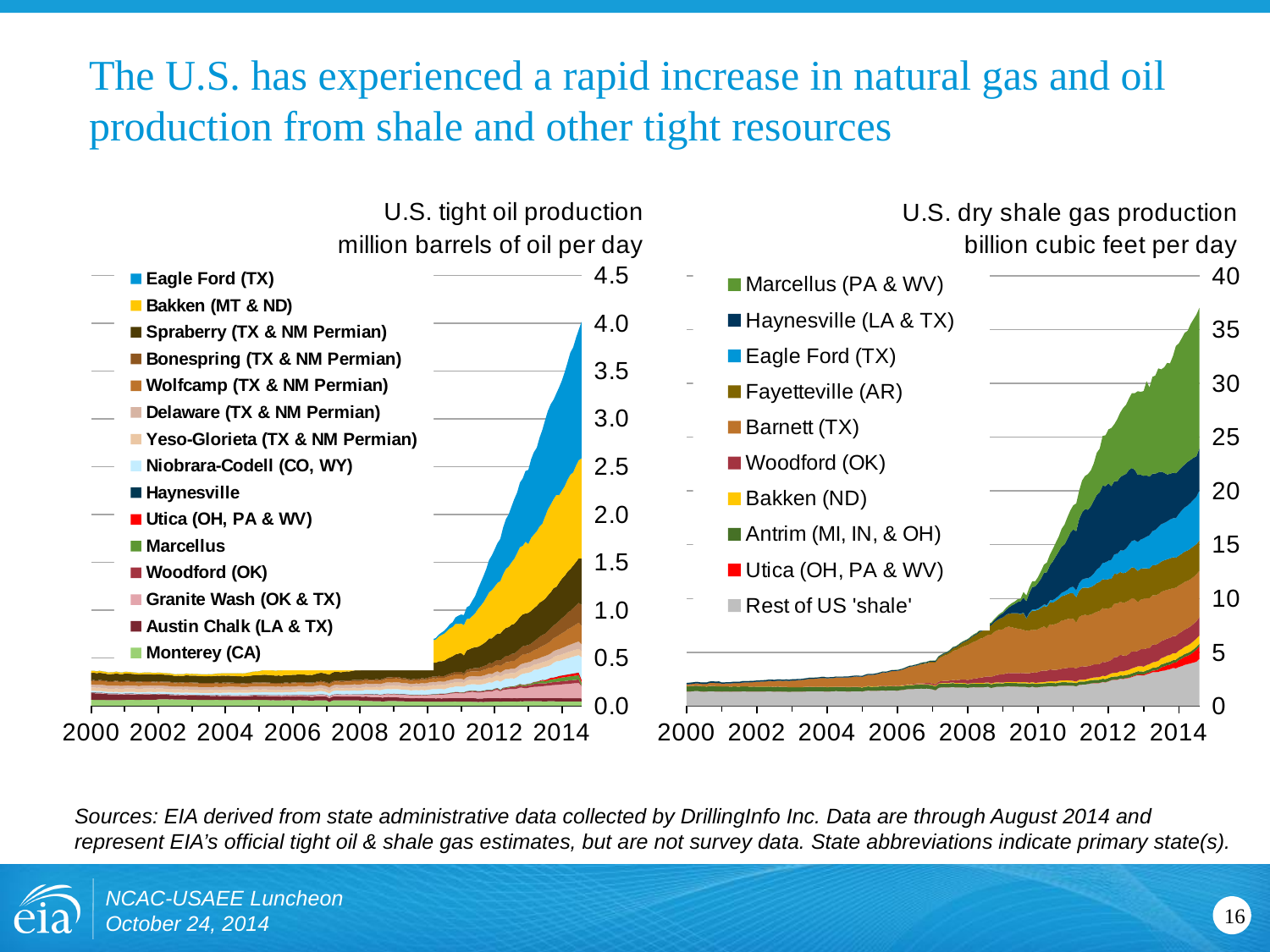

# The U.S. has experienced a rapid increase in natural gas and oil production from shale and other tight resources

### Chart

| Category | Rest of US 'shale' | Utica (OH, PA & WV) | Antrim (MI, IN, & OH) | Bakken (ND) | Woodford (OK) | Barnett (TX) | Fayetteville (AR) | Eagle Ford (TX) | Haynesville (LA & TX) | Marcellus (PA & WV) |
|---|---|---|---|---|---|---|---|---|---|---|
| 36526 | 1.355 | 0.0 | 0.482 | 0.014 | 0.009 | 0.163 | 0.0 | 0.0 | 0.131 | 0.001 |
| 36557 | 1.357 | 0.0 | 0.484 | 0.013 | 0.009 | 0.175 | 0.0 | 0.0 | 0.132 | 0.001 |
| 36586 | 1.378 | 0.0 | 0.491 | 0.013 | 0.009 | 0.188 | 0.0 | 0.0 | 0.132 | 0.001 |
| 36617 | 1.4 | 0.0 | 0.486 | 0.013 | 0.009 | 0.195 | 0.0 | 0.0 | 0.135 | 0.001 |
| 36647 | 1.394 | 0.0 | 0.484 | 0.013 | 0.009 | 0.2 | 0.0 | 0.0 | 0.135 | 0.001 |
| 36678 | 1.361 | 0.0 | 0.482 | 0.013 | 0.008 | 0.215 | 0.0 | 0.0 | 0.127 | 0.001 |
| 36708 | 1.347 | 0.0 | 0.481 | 0.013 | 0.008 | 0.224 | 0.0 | 0.0 | 0.131 | 0.001 |
| 36739 | 1.366 | 0.0 | 0.451 | 0.012 | 0.008 | 0.239 | 0.0 | 0.0 | 0.132 | 0.001 |
| 36770 | 1.384 | 0.0 | 0.488 | 0.013 | 0.009 | 0.269 | 0.0 | 0.0 | 0.131 | 0.001 |
| 36800 | 1.381 | 0.0 | 0.487 | 0.013 | 0.008 | 0.289 | 0.0 | 0.0 | 0.134 | 0.001 |
| 36831 | 1.358 | 0.0 | 0.484 | 0.012 | 0.008 | 0.283 | 0.0 | 0.0 | 0.133 | 0.001 |
| 36861 | 1.352 | 0.0 | 0.484 | 0.012 | 0.008 | 0.303 | 0.0 | 0.0 | 0.142 | 0.001 |
| 36892 | 1.351 | 0.0 | 0.47 | 0.012 | 0.008 | 0.248 | 0.0 | 0.0 | 0.115 | 0.001 |
| 36923 | 1.355 | 0.0 | 0.467 | 0.012 | 0.008 | 0.254 | 0.0 | 0.0 | 0.116 | 0.001 |
| 36951 | 1.368 | 0.0 | 0.464 | 0.012 | 0.008 | 0.254 | 0.0 | 0.0 | 0.117 | 0.001 |
| 36982 | 1.345 | 0.0 | 0.462 | 0.012 | 0.008 | 0.281 | 0.0 | 0.0 | 0.118 | 0.001 |
| 37012 | 1.358 | 0.0 | 0.47 | 0.012 | 0.007 | 0.295 | 0.0 | 0.0 | 0.123 | 0.001 |
| 37043 | 1.358 | 0.0 | 0.465 | 0.012 | 0.005 | 0.304 | 0.0 | 0.0 | 0.121 | 0.001 |
| 37073 | 1.355 | 0.0 | 0.463 | 0.012 | 0.008 | 0.301 | 0.0 | 0.0 | 0.123 | 0.001 |
| 37104 | 1.374 | 0.0 | 0.458 | 0.012 | 0.008 | 0.34 | 0.0 | 0.0 | 0.123 | 0.001 |
| 37135 | 1.372 | 0.0 | 0.456 | 0.012 | 0.009 | 0.354 | 0.0 | 0.0 | 0.117 | 0.001 |
| 37165 | 1.362 | 0.0 | 0.46 | 0.012 | 0.008 | 0.365 | 0.0 | 0.0 | 0.117 | 0.001 |
| 37196 | 1.36 | 0.0 | 0.455 | 0.012 | 0.008 | 0.388 | 0.0 | 0.0 | 0.118 | 0.001 |
| 37226 | 1.358 | 0.0 | 0.448 | 0.012 | 0.008 | 0.413 | 0.0 | 0.0 | 0.115 | 0.0 |
| 37257 | 1.367 | 0.0 | 0.45 | 0.012 | 0.009 | 0.427 | 0.0 | 0.0 | 0.114 | 0.0 |
| 37288 | 1.364 | 0.0 | 0.446 | 0.011 | 0.008 | 0.445 | 0.0 | 0.0 | 0.118 | 0.0 |
| 37316 | 1.367 | 0.0 | 0.443 | 0.011 | 0.008 | 0.463 | 0.0 | 0.0 | 0.116 | 0.0 |
| 37347 | 1.369 | 0.0 | 0.441 | 0.012 | 0.007 | 0.47 | 0.0 | 0.0 | 0.118 | 0.0 |
| 37377 | 1.386 | 0.0 | 0.439 | 0.012 | 0.008 | 0.501 | 0.0 | 0.0 | 0.12 | 0.0 |
| 37408 | 1.371 | 0.0 | 0.432 | 0.012 | 0.008 | 0.513 | 0.0 | 0.0 | 0.122 | 0.0 |
| 37438 | 1.342 | 0.0 | 0.44 | 0.012 | 0.008 | 0.523 | 0.0 | 0.0 | 0.123 | 0.0 |
| 37469 | 1.366 | 0.0 | 0.442 | 0.012 | 0.009 | 0.533 | 0.0 | 0.0 | 0.117 | 0.0 |
| 37500 | 1.362 | 0.0 | 0.435 | 0.011 | 0.009 | 0.54 | 0.0 | 0.001 | 0.118 | 0.0 |
| 37530 | 1.342 | 0.0 | 0.422 | 0.012 | 0.008 | 0.565 | 0.0 | 0.0 | 0.1 | 0.001 |
| 37561 | 1.341 | 0.0 | 0.435 | 0.012 | 0.008 | 0.572 | 0.0 | 0.0 | 0.115 | 0.001 |
| 37591 | 1.317 | 0.0 | 0.428 | 0.012 | 0.008 | 0.58 | 0.0 | 0.0 | 0.114 | 0.001 |
| 37622 | 1.339 | 0.0 | 0.418 | 0.013 | 0.008 | 0.604 | 0.0 | 0.0 | 0.109 | 0.001 |
| 37653 | 1.343 | 0.0 | 0.403 | 0.013 | 0.008 | 0.618 | 0.0 | 0.0 | 0.111 | 0.001 |
| 37681 | 1.344 | 0.0 | 0.402 | 0.012 | 0.009 | 0.644 | 0.0 | 0.0 | 0.109 | 0.001 |
| 37712 | 1.34 | 0.0 | 0.408 | 0.013 | 0.009 | 0.652 | 0.0 | 0.0 | 0.104 | 0.001 |
| 37742 | 1.361 | 0.0 | 0.403 | 0.012 | 0.009 | 0.67 | 0.0 | 0.0 | 0.103 | 0.001 |
| 37773 | 1.373 | 0.0 | 0.405 | 0.013 | 0.009 | 0.697 | 0.0 | 0.0 | 0.1 | 0.001 |
| 37803 | 1.371 | 0.0 | 0.416 | 0.014 | 0.011 | 0.729 | 0.0 | 0.0 | 0.098 | 0.001 |
| 37834 | 1.371 | 0.0 | 0.408 | 0.013 | 0.009 | 0.736 | 0.0 | 0.0 | 0.094 | 0.001 |
| 37865 | 1.381 | 0.0 | 0.385 | 0.014 | 0.009 | 0.766 | 0.0 | 0.0 | 0.097 | 0.001 |
| 37895 | 1.373 | 0.0 | 0.4 | 0.014 | 0.009 | 0.782 | 0.0 | 0.0 | 0.094 | 0.001 |
| 37926 | 1.382 | 0.0 | 0.408 | 0.015 | 0.01 | 0.802 | 0.0 | 0.0 | 0.093 | 0.001 |
| 37956 | 1.369 | 0.0 | 0.41 | 0.015 | 0.009 | 0.815 | 0.0 | 0.0 | 0.093 | 0.001 |
| 37987 | 1.359 | 0.0 | 0.397 | 0.016 | 0.01 | 0.798 | 0.0 | 0.0 | 0.089 | 0.001 |
| 38018 | 1.369 | 0.0 | 0.4 | 0.015 | 0.01 | 0.808 | 0.0 | 0.0 | 0.088 | 0.001 |
| 38047 | 1.377 | 0.0 | 0.396 | 0.016 | 0.011 | 0.807 | 0.0 | 0.0 | 0.087 | 0.001 |
| 38078 | 1.394 | 0.0 | 0.397 | 0.017 | 0.013 | 0.84 | 0.0 | 0.0 | 0.087 | 0.001 |
| 38108 | 1.381 | 0.0 | 0.394 | 0.017 | 0.013 | 0.846 | 0.0 | 0.0 | 0.088 | 0.001 |
| 38139 | 1.383 | 0.0 | 0.391 | 0.017 | 0.015 | 0.847 | 0.0 | 0.0 | 0.085 | 0.001 |
| 38169 | 1.379 | 0.0 | 0.394 | 0.017 | 0.016 | 0.855 | 0.0 | 0.0 | 0.091 | 0.001 |
| 38200 | 1.354 | 0.0 | 0.396 | 0.016 | 0.018 | 0.873 | 0.0 | 0.0 | 0.091 | 0.001 |
| 38231 | 1.368 | 0.0 | 0.394 | 0.018 | 0.017 | 0.896 | 0.0 | 0.0 | 0.095 | 0.001 |
| 38261 | 1.382 | 0.0 | 0.393 | 0.018 | 0.017 | 0.918 | 0.001 | 0.0 | 0.094 | 0.001 |
| 38292 | 1.387 | 0.0 | 0.389 | 0.022 | 0.015 | 0.937 | 0.001 | 0.0 | 0.092 | 0.001 |
| 38322 | 1.386 | 0.0 | 0.366 | 0.024 | 0.014 | 0.943 | 0.001 | 0.0 | 0.087 | 0.001 |
| 38353 | 1.365 | 0.0 | 0.372 | 0.025 | 0.016 | 0.945 | 0.001 | 0.0 | 0.089 | 0.001 |
| 38384 | 1.412 | 0.0 | 0.38 | 0.027 | 0.018 | 0.992 | 0.001 | 0.0 | 0.088 | 0.001 |
| 38412 | 1.461 | 0.0 | 0.376 | 0.029 | 0.018 | 1.026 | 0.002 | 0.0 | 0.084 | 0.001 |
| 38443 | 1.423 | 0.0 | 0.378 | 0.03 | 0.018 | 1.045 | 0.003 | 0.0 | 0.087 | 0.001 |
| 38473 | 1.425 | 0.0 | 0.381 | 0.032 | 0.019 | 1.059 | 0.005 | 0.0 | 0.087 | 0.001 |
| 38504 | 1.43 | 0.0 | 0.377 | 0.032 | 0.023 | 1.107 | 0.006 | 0.0 | 0.085 | 0.001 |
| 38534 | 1.445 | 0.0 | 0.387 | 0.033 | 0.025 | 1.146 | 0.008 | 0.0 | 0.086 | 0.002 |
| 38565 | 1.462 | 0.0 | 0.386 | 0.036 | 0.032 | 1.206 | 0.009 | 0.0 | 0.086 | 0.003 |
| 38596 | 1.438 | 0.0 | 0.382 | 0.037 | 0.032 | 1.215 | 0.01 | 0.0 | 0.078 | 0.005 |
| 38626 | 1.465 | 0.0 | 0.386 | 0.038 | 0.032 | 1.25 | 0.01 | 0.0 | 0.084 | 0.005 |
| 38657 | 1.462 | 0.0 | 0.384 | 0.039 | 0.031 | 1.336 | 0.01 | 0.0 | 0.083 | 0.006 |
| 38687 | 1.453 | 0.0 | 0.379 | 0.038 | 0.032 | 1.358 | 0.009 | 0.0 | 0.08 | 0.006 |
| 38718 | 1.444 | 0.0 | 0.377 | 0.038 | 0.036 | 1.38 | 0.008 | 0.0 | 0.079 | 0.007 |
| 38749 | 1.484 | 0.0 | 0.373 | 0.04 | 0.039 | 1.403 | 0.008 | 0.0 | 0.078 | 0.008 |
| 38777 | 1.511 | 0.0 | 0.372 | 0.04 | 0.046 | 1.449 | 0.01 | 0.0 | 0.078 | 0.008 |
| 38808 | 1.558 | 0.0 | 0.37 | 0.04 | 0.047 | 1.511 | 0.015 | 0.0 | 0.078 | 0.009 |
| 38838 | 1.589 | 0.0 | 0.375 | 0.042 | 0.053 | 1.577 | 0.022 | 0.0 | 0.078 | 0.009 |
| 38869 | 1.578 | 0.0 | 0.376 | 0.041 | 0.058 | 1.608 | 0.032 | 0.0 | 0.075 | 0.009 |
| 38899 | 1.612 | 0.0 | 0.373 | 0.043 | 0.065 | 1.632 | 0.043 | 0.0 | 0.075 | 0.012 |
| 38930 | 1.611 | 0.0 | 0.378 | 0.046 | 0.07 | 1.671 | 0.051 | 0.0 | 0.075 | 0.014 |
| 38961 | 1.629 | 0.0 | 0.378 | 0.046 | 0.08 | 1.749 | 0.059 | 0.0 | 0.074 | 0.019 |
| 38991 | 1.621 | 0.0 | 0.371 | 0.044 | 0.091 | 1.782 | 0.069 | 0.001 | 0.074 | 0.021 |
| 39022 | 1.628 | 0.0 | 0.361 | 0.047 | 0.115 | 1.806 | 0.074 | 0.0 | 0.075 | 0.023 |
| 39052 | 1.608 | 0.0 | 0.368 | 0.047 | 0.128 | 1.889 | 0.086 | 0.0 | 0.074 | 0.023 |
| 39083 | 1.549 | 0.0 | 0.368 | 0.046 | 0.127 | 1.937 | 0.099 | 0.0 | 0.076 | 0.022 |
| 39114 | 1.474 | 0.0 | 0.356 | 0.047 | 0.143 | 2.008 | 0.115 | 0.0 | 0.075 | 0.024 |
| 39142 | 1.699 | 0.0 | 0.361 | 0.047 | 0.165 | 2.135 | 0.139 | 0.0 | 0.074 | 0.025 |
| 39173 | 1.739 | 0.0 | 0.364 | 0.05 | 0.175 | 2.223 | 0.157 | 0.0 | 0.071 | 0.027 |
| 39203 | 1.753 | 0.0 | 0.363 | 0.054 | 0.172 | 2.347 | 0.172 | 0.0 | 0.073 | 0.028 |
| 39234 | 1.732 | 0.0 | 0.361 | 0.055 | 0.188 | 2.433 | 0.193 | 0.0 | 0.071 | 0.03 |
| 39264 | 1.758 | 0.0 | 0.365 | 0.056 | 0.211 | 2.538 | 0.226 | 0.0 | 0.071 | 0.031 |
| 39295 | 1.781 | 0.0 | 0.363 | 0.057 | 0.231 | 2.722 | 0.261 | 0.0 | 0.072 | 0.031 |
| 39326 | 1.729 | 0.0 | 0.354 | 0.057 | 0.257 | 2.787 | 0.289 | 0.0 | 0.073 | 0.035 |
| 39356 | 1.741 | 0.0 | 0.361 | 0.062 | 0.282 | 2.892 | 0.33 | 0.0 | 0.074 | 0.039 |
| 39387 | 1.745 | 0.0 | 0.359 | 0.06 | 0.296 | 3.025 | 0.378 | 0.0 | 0.074 | 0.043 |
| 39417 | 1.725 | 0.0 | 0.355 | 0.062 | 0.329 | 3.117 | 0.407 | 0.0 | 0.074 | 0.045 |
| 39448 | 1.699 | 0.0 | 0.34 | 0.049 | 0.338 | 3.259 | 0.438 | 0.0 | 0.079 | 0.045 |
| 39479 | 1.738 | 0.0 | 0.336 | 0.048 | 0.365 | 3.357 | 0.496 | 0.0 | 0.077 | 0.047 |
| 39508 | 1.767 | 0.0 | 0.338 | 0.051 | 0.397 | 3.42 | 0.567 | 0.0 | 0.078 | 0.055 |
| 39539 | 1.755 | 0.0 | 0.336 | 0.055 | 0.434 | 3.484 | 0.602 | 0.001 | 0.089 | 0.059 |
| 39569 | 1.756 | 0.0 | 0.337 | 0.061 | 0.48 | 3.622 | 0.636 | 0.001 | 0.094 | 0.066 |
| 39600 | 1.744 | 0.0 | 0.337 | 0.062 | 0.52 | 3.653 | 0.685 | 0.002 | 0.097 | 0.078 |
| 39630 | 1.776 | 0.0 | 0.338 | 0.065 | 0.559 | 3.749 | 0.739 | 0.0 | 0.11 | 0.087 |
| 39661 | 1.793 | 0.0 | 0.338 | 0.069 | 0.567 | 3.882 | 0.794 | 0.0 | 0.121 | 0.096 |
| 39692 | 1.685 | 0.0 | 0.34 | 0.071 | 0.621 | 3.922 | 0.877 | 0.002 | 0.144 | 0.105 |
| 39722 | 1.758 | 0.0 | 0.337 | 0.08 | 0.642 | 4.07 | 0.905 | 0.004 | 0.174 | 0.111 |
| 39753 | 1.802 | 0.0 | 0.331 | 0.085 | 0.688 | 4.136 | 0.956 | 0.004 | 0.235 | 0.129 |
| 39783 | 1.79 | 0.0 | 0.33 | 0.071 | 0.746 | 4.167 | 1.039 | 0.004 | 0.334 | 0.129 |
| 39814 | 1.785 | 0.0 | 0.324 | 0.069 | 0.768 | 4.193 | 1.114 | 0.005 | 0.39 | 0.135 |
| 39845 | 1.838 | 0.0 | 0.329 | 0.072 | 0.803 | 4.287 | 1.135 | 0.009 | 0.473 | 0.164 |
| 39873 | 1.851 | 0.0 | 0.325 | 0.077 | 0.829 | 4.31 | 1.2 | 0.011 | 0.572 | 0.188 |
| 39904 | 1.822 | 0.0 | 0.327 | 0.082 | 0.836 | 4.267 | 1.287 | 0.014 | 0.721 | 0.212 |
| 39934 | 1.827 | 0.0 | 0.327 | 0.085 | 0.833 | 4.187 | 1.349 | 0.019 | 0.865 | 0.226 |
| 39965 | 1.807 | 0.0 | 0.327 | 0.087 | 0.848 | 4.132 | 1.424 | 0.023 | 1.029 | 0.251 |
| 39995 | 1.789 | 0.0 | 0.331 | 0.094 | 0.87 | 4.078 | 1.39 | 0.032 | 1.161 | 0.236 |
| 40026 | 1.798 | 0.0 | 0.331 | 0.097 | 0.84 | 4.014 | 1.597 | 0.041 | 1.364 | 0.525 |
| 40057 | 1.783 | 0.0 | 0.332 | 0.099 | 0.832 | 3.958 | 1.143 | 0.052 | 1.553 | 0.537 |
| 40087 | 1.742 | 0.0 | 0.329 | 0.097 | 0.878 | 3.985 | 1.589 | 0.075 | 1.825 | 0.514 |
| 40118 | 1.808 | 0.0 | 0.322 | 0.101 | 0.908 | 3.969 | 1.777 | 0.109 | 2.085 | 0.521 |
| 40148 | 1.751 | 0.0 | 0.319 | 0.099 | 0.934 | 3.952 | 1.816 | 0.108 | 2.137 | 0.484 |
| 40179 | 1.764 | 0.0 | 0.311 | 0.104 | 0.99 | 3.979 | 1.812 | 0.118 | 2.388 | 0.551 |
| 40210 | 1.793 | 0.0 | 0.314 | 0.112 | 1.057 | 4.01 | 1.839 | 0.127 | 2.594 | 0.707 |
| 40238 | 1.81 | 0.0 | 0.311 | 0.119 | 1.066 | 4.103 | 1.896 | 0.14 | 2.949 | 0.765 |
| 40269 | 1.835 | 0.0 | 0.31 | 0.125 | 1.011 | 3.957 | 1.999 | 0.157 | 3.047 | 0.904 |
| 40299 | 1.86 | 0.0 | 0.308 | 0.135 | 1.109 | 4.198 | 2.029 | 0.192 | 3.252 | 0.985 |
| 40330 | 1.847 | 0.0 | 0.305 | 0.143 | 1.081 | 4.17 | 2.072 | 0.236 | 3.59 | 1.159 |
| 40360 | 1.824 | 0.0 | 0.306 | 0.151 | 1.084 | 4.28 | 2.143 | 0.247 | 3.872 | 1.271 |
| 40391 | 1.887 | 0.0 | 0.308 | 0.156 | 1.058 | 4.333 | 2.23 | 0.279 | 4.1 | 1.376 |
| 40422 | 1.908 | 0.0 | 0.309 | 0.168 | 1.089 | 4.482 | 2.262 | 0.322 | 4.296 | 1.626 |
| 40452 | 1.916 | 0.0 | 0.306 | 0.169 | 1.124 | 4.488 | 2.286 | 0.36 | 4.37 | 1.852 |
| 40483 | 1.906 | 0.0 | 0.308 | 0.183 | 1.153 | 4.544 | 2.32 | 0.409 | 4.737 | 2.006 |
| 40513 | 1.9 | 0.0 | 0.301 | 0.175 | 1.187 | 4.566 | 2.382 | 0.537 | 5.071 | 2.071 |
| 40544 | 1.894 | 0.0 | 0.3 | 0.148 | 1.236 | 4.529 | 2.376 | 0.605 | 5.331 | 2.247 |
| 40575 | 1.835 | 0.0 | 0.298 | 0.152 | 1.218 | 4.267 | 2.35 | 0.645 | 5.5 | 2.571 |
| 40603 | 1.986 | 0.0 | 0.297 | 0.162 | 1.184 | 4.66 | 2.417 | 0.723 | 5.968 | 2.628 |
| 40634 | 1.998 | 0.0 | 0.292 | 0.161 | 1.265 | 4.732 | 2.535 | 0.781 | 6.236 | 2.969 |
| 40664 | 2.002 | 0.0 | 0.291 | 0.167 | 1.219 | 4.8 | 2.538 | 0.845 | 6.451 | 3.081 |
| 40695 | 2.057 | 0.007 | 0.292 | 0.184 | 1.172 | 4.74 | 2.542 | 0.89 | 6.369 | 3.324 |
| 40725 | 2.096 | 0.009 | 0.291 | 0.206 | 1.171 | 4.722 | 2.573 | 0.983 | 6.537 | 3.337 |
| 40756 | 2.127 | 0.011 | 0.298 | 0.223 | 1.22 | 4.765 | 2.572 | 1.107 | 6.792 | 3.459 |
| 40787 | 2.127 | 0.017 | 0.295 | 0.234 | 1.209 | 4.882 | 2.669 | 1.269 | 6.933 | 3.916 |
| 40817 | 2.144 | 0.019 | 0.292 | 0.252 | 1.209 | 4.921 | 2.704 | 1.355 | 6.973 | 4.065 |
| 40848 | 2.239 | 0.019 | 0.292 | 0.266 | 1.293 | 5.012 | 2.69 | 1.499 | 7.172 | 4.627 |
| 40878 | 2.204 | 0.019 | 0.289 | 0.276 | 1.304 | 4.94 | 2.711 | 1.613 | 7.104 | 4.725 |
| 40909 | 2.303 | 0.013 | 0.298 | 0.315 | 1.248 | 4.898 | 2.732 | 1.713 | 7.205 | 5.009 |
| 40940 | 2.41 | 0.014 | 0.296 | 0.328 | 1.242 | 4.853 | 2.707 | 1.748 | 6.839 | 5.418 |
| 40969 | 2.445 | 0.015 | 0.291 | 0.345 | 1.467 | 4.987 | 2.744 | 1.836 | 6.784 | 5.298 |
| 41000 | 2.442 | 0.018 | 0.291 | 0.36 | 1.453 | 4.937 | 2.779 | 1.858 | 6.75 | 5.782 |
| 41030 | 2.551 | 0.019 | 0.289 | 0.383 | 1.527 | 4.945 | 2.757 | 2.006 | 6.815 | 5.985 |
| 41061 | 2.513 | 0.031 | 0.29 | 0.396 | 1.469 | 4.895 | 2.758 | 2.106 | 7.001 | 6.256 |
| 41091 | 2.575 | 0.037 | 0.288 | 0.412 | 1.373 | 4.989 | 2.755 | 2.211 | 6.949 | 6.422 |
| 41122 | 2.603 | 0.047 | 0.287 | 0.439 | 1.485 | 4.961 | 2.84 | 2.364 | 6.943 | 6.63 |
| 41153 | 2.7 | 0.062 | 0.287 | 0.46 | 1.585 | 4.947 | 2.868 | 2.451 | 6.777 | 6.965 |
| 41183 | 2.788 | 0.062 | 0.286 | 0.463 | 1.468 | 4.888 | 2.877 | 2.587 | 6.539 | 7.132 |
| 41214 | 2.883 | 0.074 | 0.284 | 0.454 | 1.437 | 4.538 | 2.899 | 2.685 | 6.24 | 7.78 |
| 41244 | 2.87 | 0.086 | 0.281 | 0.477 | 1.579 | 4.597 | 2.888 | 2.706 | 6.036 | 7.694 |
| 41275 | 2.844 | 0.084 | 0.277 | 0.461 | 1.63 | 4.684 | 2.833 | 2.784 | 5.811 | 7.883 |
| 41306 | 2.951 | 0.104 | 0.273 | 0.487 | 1.547 | 4.669 | 2.767 | 2.958 | 5.694 | 8.755 |
| 41334 | 3.027 | 0.114 | 0.272 | 0.494 | 1.476 | 4.655 | 2.749 | 3.099 | 5.447 | 8.298 |
| 41365 | 3.141 | 0.153 | 0.272 | 0.494 | 1.671 | 4.58 | 2.781 | 3.177 | 5.353 | 8.994 |
| 41395 | 3.152 | 0.169 | 0.271 | 0.527 | 1.577 | 4.593 | 2.816 | 3.277 | 5.226 | 9.118 |
| 41426 | 3.179 | 0.21 | 0.273 | 0.546 | 1.614 | 4.577 | 2.82 | 3.431 | 5.081 | 9.667 |
| 41456 | 3.268 | 0.338 | 0.27 | 0.577 | 1.598 | 4.575 | 2.808 | 3.478 | 4.892 | 9.504 |
| 41487 | 3.297 | 0.384 | 0.275 | 0.596 | 1.587 | 4.583 | 2.834 | 3.466 | 4.676 | 9.79 |
| 41518 | 3.374 | 0.422 | 0.273 | 0.627 | 1.581 | 4.532 | 2.833 | 3.523 | 4.371 | 10.364 |
| 41548 | 3.433 | 0.418 | 0.271 | 0.631 | 1.596 | 4.517 | 2.867 | 3.615 | 4.246 | 10.272 |
| 41579 | 3.544 | 0.471 | 0.259 | 0.644 | 1.597 | 4.46 | 2.867 | 3.616 | 4.241 | 10.838 |
| 41609 | 3.507 | 0.545 | 0.265 | 0.605 | 1.599 | 4.473 | 2.79 | 3.685 | 4.174 | 11.836 |
| 41640 | 3.634 | 0.647 | 0.265 | 0.612 | 1.601 | 4.455 | 2.77 | 3.88 | 4.062 | 11.791 |
| 41671 | 3.714 | 0.69 | 0.263 | 0.651 | 1.603 | 4.437 | 2.806 | 4.024 | 4.033 | 11.975 |
| 41699 | 3.829 | 0.76 | 0.262 | 0.669 | 1.604 | 4.419 | 2.821 | 4.102 | 3.994 | 12.238 |
| 41730 | 3.898 | 0.774 | 0.261 | 0.702 | 1.606 | 4.401 | 2.821 | 4.181 | 4.064 | 12.179 |
| 41760 | 3.969 | 0.845 | 0.26 | 0.729 | 1.608 | 4.383 | 2.846 | 4.258 | 3.997 | 12.612 |
| 41791 | 4.042 | 0.978 | 0.259 | 0.754 | 1.61 | 4.365 | 2.849 | 4.336 | 3.89 | 12.87 |
| 41821 | 4.119 | 1.127 | 0.258 | 0.774 | 1.611 | 4.347 | 2.814 | 4.414 | 3.767 | 13.161 |
| 41852 | 4.384 | 1.174 | 0.247 | 0.757 | 1.697 | 4.324 | 2.818 | 4.646 | 3.898 | 13.08 |

### Chart

| Category | Monterey (CA) | Austin Chalk (LA & TX) | Granite Wash (OK & TX) | Woodford (OK) | Marcellus | Utica (OH, PA & WV) | Haynesville | Niobrara-Codell (CO, WY) | Yeso-Glorieta (TX & NM Permian) | Delaware (TX & NM Permian) | Wolfcamp (TX & NM Permian) | Bonespring (TX & NM Permian) | Spraberry (TX & NM Permian) | Bakken (MT & ND) | Eagle Ford (TX) |
|---|---|---|---|---|---|---|---|---|---|---|---|---|---|---|---|
| 36526 | 0.062437 | 0.069628 | 0.006545 | 0.000386 | 1e-06 | 2.4e-05 | 0.002922 | 0.015159 | 0.03349 | 0.030823 | 0.036491 | 0.009375 | 0.076869 | 0.021672 | 8e-06 |
| 36557 | 0.061754 | 0.069853 | 0.006683 | 0.000359 | 1e-06 | 2.4e-05 | 0.003275 | 0.015018 | 0.034021 | 0.031036 | 0.037371 | 0.009166 | 0.077017 | 0.020328 | 3e-06 |
| 36586 | 0.061122 | 0.067429 | 0.006191 | 0.000337 | 3e-06 | 2.4e-05 | 0.00291 | 0.015192 | 0.034528 | 0.030584 | 0.037764 | 0.009016 | 0.075276 | 0.019836 | 7e-06 |
| 36617 | 0.060784 | 0.068436 | 0.006509 | 0.000352 | 1e-06 | 2.4e-05 | 0.002935 | 0.015273 | 0.034647 | 0.030551 | 0.04032 | 0.009936 | 0.075452 | 0.020105 | 3e-06 |
| 36647 | 0.06108 | 0.06677 | 0.006283 | 0.000347 | 1e-06 | 2.4e-05 | 0.002805 | 0.01485 | 0.034642 | 0.03083 | 0.039837 | 0.009459 | 0.074332 | 0.019256 | 5e-06 |
| 36678 | 0.059712 | 0.065994 | 0.006067 | 0.000318 | 1e-06 | 2.4e-05 | 0.002796 | 0.014496 | 0.03485 | 0.030985 | 0.039405 | 0.009176 | 0.073622 | 0.018929 | 5e-06 |
| 36708 | 0.058459 | 0.062466 | 0.006226 | 0.000311 | 1e-06 | 2.4e-05 | 0.002646 | 0.014108 | 0.034225 | 0.029634 | 0.039723 | 0.009782 | 0.072391 | 0.018677 | 6e-06 |
| 36739 | 0.058423 | 0.062763 | 0.006155 | 0.000294 | 1e-06 | 2.4e-05 | 0.002677 | 0.014389 | 0.03375 | 0.029623 | 0.04135 | 0.009201 | 0.072839 | 0.018315 | 4e-06 |
| 36770 | 0.058385 | 0.061575 | 0.005952 | 0.000338 | 1e-06 | 2.4e-05 | 0.002709 | 0.014199 | 0.034301 | 0.030921 | 0.041011 | 0.008953 | 0.073847 | 0.018576 | 4e-06 |
| 36800 | 0.058477 | 0.062198 | 0.00604 | 0.000328 | 1e-06 | 2.4e-05 | 0.002761 | 0.015817 | 0.03555 | 0.030667 | 0.042024 | 0.009594 | 0.075396 | 0.018345 | 4e-06 |
| 36831 | 0.057965 | 0.059615 | 0.00611 | 0.000338 | 1e-06 | 2.4e-05 | 0.002863 | 0.015567 | 0.03537 | 0.030136 | 0.038931 | 0.009404 | 0.075928 | 0.018461 | 4e-06 |
| 36861 | 0.060154 | 0.05678 | 0.005555 | 0.000303 | 1e-06 | 2.4e-05 | 0.002772 | 0.015325 | 0.035099 | 0.03049 | 0.038215 | 0.009543 | 0.075139 | 0.017734 | 5e-06 |
| 36892 | 0.061483 | 0.057945 | 0.005876 | 0.000282 | 0.0 | 4e-06 | 0.002851 | 0.01648 | 0.035258 | 0.030326 | 0.038762 | 0.009401 | 0.077693 | 0.017391 | 4e-06 |
| 36923 | 0.063108 | 0.058045 | 0.005968 | 8e-05 | 0.0 | 4e-06 | 0.003052 | 0.015632 | 0.036126 | 0.030695 | 0.038367 | 0.009395 | 0.076329 | 0.0171 | 4e-06 |
| 36951 | 0.062521 | 0.056526 | 0.006214 | 0.000341 | 0.0 | 4e-06 | 0.003012 | 0.016436 | 0.034751 | 0.030364 | 0.038977 | 0.009257 | 0.076464 | 0.017474 | 5e-06 |
| 36982 | 0.062179 | 0.056708 | 0.00646 | 0.000332 | 0.0 | 4e-06 | 0.002884 | 0.016371 | 0.035652 | 0.030122 | 0.037171 | 0.009692 | 0.074702 | 0.017111 | 2e-06 |
| 37012 | 0.061179 | 0.056486 | 0.006029 | 0.000359 | 2e-06 | 4e-06 | 0.00279 | 0.016463 | 0.035322 | 0.030339 | 0.036439 | 0.009536 | 0.074683 | 0.017106 | 7e-06 |
| 37043 | 0.059595 | 0.054827 | 0.006002 | 0.000361 | 3e-06 | 4e-06 | 0.002563 | 0.01583 | 0.035687 | 0.030122 | 0.03648 | 0.009229 | 0.074484 | 0.016571 | 5e-06 |
| 37073 | 0.061739 | 0.055351 | 0.005986 | 0.000348 | 0.0 | 4e-06 | 0.002825 | 0.016491 | 0.035444 | 0.029933 | 0.036569 | 0.009368 | 0.073933 | 0.016128 | 5e-06 |
| 37104 | 0.062398 | 0.055202 | 0.006043 | 0.000362 | 0.0 | 4e-06 | 0.002766 | 0.016611 | 0.036432 | 0.030265 | 0.036586 | 0.010026 | 0.074189 | 0.016697 | 5e-06 |
| 37135 | 0.063193 | 0.054567 | 0.005926 | 0.000376 | 0.0 | 4e-06 | 0.002807 | 0.017169 | 0.035937 | 0.030994 | 0.035199 | 0.010118 | 0.07418 | 0.016793 | 4e-06 |
| 37165 | 0.063813 | 0.053863 | 0.006117 | 0.000402 | 0.0 | 4e-06 | 0.002753 | 0.01836 | 0.036723 | 0.03096 | 0.033953 | 0.009781 | 0.074879 | 0.016428 | 5e-06 |
| 37196 | 0.062724 | 0.052655 | 0.005922 | 0.000331 | 0.0 | 4e-06 | 0.002644 | 0.019054 | 0.03605 | 0.03008 | 0.034035 | 0.009247 | 0.073919 | 0.016749 | 5e-06 |
| 37226 | 0.062743 | 0.052506 | 0.00572 | 0.000367 | 0.0 | 4e-06 | 0.002548 | 0.019146 | 0.036016 | 0.030128 | 0.033944 | 0.009043 | 0.075001 | 0.016783 | 3e-06 |
| 37257 | 0.06651 | 0.051781 | 0.005661 | 0.000371 | 0.0 | 3e-06 | 0.002666 | 0.019064 | 0.035875 | 0.029983 | 0.034288 | 0.008909 | 0.075082 | 0.016393 | 8e-06 |
| 37288 | 0.066579 | 0.050572 | 0.005626 | 0.000338 | 0.0 | 3e-06 | 0.002617 | 0.019175 | 0.035773 | 0.029386 | 0.034756 | 0.008985 | 0.07434 | 0.016414 | 5e-06 |
| 37316 | 0.066637 | 0.04986 | 0.005521 | 0.000346 | 0.0 | 3e-06 | 0.002599 | 0.019193 | 0.034872 | 0.02909 | 0.034827 | 0.008641 | 0.073641 | 0.016195 | 5e-06 |
| 37347 | 0.067296 | 0.048193 | 0.005748 | 0.00037 | 0.0 | 3e-06 | 0.002443 | 0.019522 | 0.034938 | 0.02847 | 0.036274 | 0.008991 | 0.072496 | 0.016265 | 5e-06 |
| 37377 | 0.066321 | 0.046339 | 0.005978 | 0.000395 | 0.0 | 3e-06 | 0.00229 | 0.019677 | 0.035117 | 0.028256 | 0.037864 | 0.008637 | 0.071904 | 0.016433 | 8e-06 |
| 37408 | 0.066947 | 0.0452 | 0.005843 | 0.000411 | 0.0 | 3e-06 | 0.002281 | 0.018583 | 0.03476 | 0.027811 | 0.037346 | 0.008326 | 0.069709 | 0.016217 | 4e-06 |
| 37438 | 0.065151 | 0.04459 | 0.00555 | 0.000425 | 0.0 | 3e-06 | 0.002157 | 0.018018 | 0.034526 | 0.028513 | 0.035694 | 0.008152 | 0.068995 | 0.016173 | 4e-06 |
| 37469 | 0.066314 | 0.045274 | 0.005618 | 0.000414 | 0.0 | 3e-06 | 0.00212 | 0.019322 | 0.034132 | 0.028614 | 0.036184 | 0.00779 | 0.068485 | 0.016094 | 3e-06 |
| 37500 | 0.064599 | 0.044065 | 0.005569 | 0.00043 | 0.0 | 3e-06 | 0.002067 | 0.020018 | 0.034039 | 0.028756 | 0.037161 | 0.008157 | 0.069007 | 0.016551 | 5e-06 |
| 37530 | 0.064937 | 0.0438 | 0.005521 | 0.000394 | 0.0 | 3e-06 | 0.001639 | 0.019719 | 0.033587 | 0.02888 | 0.037175 | 0.008051 | 0.069346 | 0.017162 | 5e-06 |
| 37561 | 0.064675 | 0.045974 | 0.005967 | 0.00042 | 1e-06 | 3e-06 | 0.002102 | 0.019997 | 0.033052 | 0.029113 | 0.039581 | 0.008036 | 0.070308 | 0.017697 | 3e-06 |
| 37591 | 0.062584 | 0.044691 | 0.005453 | 0.000432 | 0.0 | 3e-06 | 0.002132 | 0.020723 | 0.032748 | 0.029576 | 0.039288 | 0.007543 | 0.07053 | 0.017744 | 2e-06 |
| 37622 | 0.062953 | 0.044478 | 0.005999 | 0.0004 | 2e-06 | 5e-06 | 0.002023 | 0.020515 | 0.032814 | 0.029541 | 0.038045 | 0.007525 | 0.071511 | 0.018174 | 4e-06 |
| 37653 | 0.063252 | 0.043715 | 0.005914 | 6.4e-05 | 2e-06 | 5e-06 | 0.002033 | 0.02083 | 0.03208 | 0.029708 | 0.037558 | 0.007408 | 0.071945 | 0.018863 | 3e-06 |
| 37681 | 0.061609 | 0.043914 | 0.006108 | 0.000808 | 2e-06 | 5e-06 | 0.002009 | 0.021178 | 0.031656 | 0.029651 | 0.036675 | 0.008009 | 0.071855 | 0.018406 | 5e-06 |
| 37712 | 0.061124 | 0.04329 | 0.006286 | 6.8e-05 | 2e-06 | 5e-06 | 0.00187 | 0.021529 | 0.031582 | 0.029646 | 0.035143 | 0.008986 | 0.071279 | 0.018493 | 1e-06 |
| 37742 | 0.061657 | 0.043073 | 0.006161 | 0.000426 | 2e-06 | 5e-06 | 0.001691 | 0.021629 | 0.031499 | 0.029268 | 0.035552 | 0.008652 | 0.069788 | 0.018383 | 0.0 |
| 37773 | 0.060787 | 0.043444 | 0.006036 | 0.000455 | 2e-06 | 5e-06 | 0.001607 | 0.021896 | 0.031881 | 0.029201 | 0.035351 | 0.008599 | 0.069375 | 0.018367 | 1e-06 |
| 37803 | 0.061493 | 0.043081 | 0.006138 | 0.000436 | 2e-06 | 5e-06 | 0.00161 | 0.020643 | 0.032237 | 0.029918 | 0.035662 | 0.009117 | 0.070072 | 0.019497 | 6e-06 |
| 37834 | 0.061062 | 0.041795 | 0.006469 | 0.000387 | 5e-06 | 5e-06 | 0.001468 | 0.020847 | 0.032445 | 0.029498 | 0.035841 | 0.008619 | 0.069888 | 0.019631 | 3e-06 |
| 37865 | 0.061821 | 0.042079 | 0.00688 | 0.000418 | 2e-06 | 5e-06 | 0.001581 | 0.023048 | 0.031868 | 0.029466 | 0.035138 | 0.008794 | 0.071262 | 0.02107 | 1e-06 |
| 37895 | 0.062768 | 0.041617 | 0.006995 | 0.000442 | 2e-06 | 5e-06 | 0.001559 | 0.022876 | 0.03159 | 0.02988 | 0.035405 | 0.009281 | 0.071873 | 0.021839 | 3e-06 |
| 37926 | 0.060181 | 0.04114 | 0.006885 | 0.000416 | 2e-06 | 5e-06 | 0.001563 | 0.022948 | 0.031859 | 0.029574 | 0.035375 | 0.010217 | 0.073215 | 0.023546 | 2e-06 |
| 37956 | 0.060902 | 0.041863 | 0.007194 | 0.00044 | 2e-06 | 5e-06 | 0.001624 | 0.024346 | 0.031898 | 0.029644 | 0.034536 | 0.009268 | 0.073995 | 0.023887 | 4e-06 |
| 37987 | 0.060376 | 0.04225 | 0.007397 | 0.0004 | 1e-06 | 5e-06 | 0.001635 | 0.02364 | 0.031492 | 0.030267 | 0.034014 | 0.009782 | 0.072592 | 0.02489 | 4e-06 |
| 38018 | 0.061468 | 0.041584 | 0.007816 | 0.000486 | 1e-05 | 5e-06 | 0.001664 | 0.025115 | 0.031345 | 0.030333 | 0.033797 | 0.009527 | 0.072196 | 0.024789 | 8e-06 |
| 38047 | 0.059171 | 0.041539 | 0.007918 | 0.000431 | 2e-06 | 5e-06 | 0.001655 | 0.026528 | 0.031362 | 0.030801 | 0.032467 | 0.009506 | 0.071369 | 0.027271 | 5e-06 |
| 38078 | 0.060213 | 0.039895 | 0.00804 | 0.000454 | 1e-06 | 5e-06 | 0.00163 | 0.026974 | 0.031289 | 0.030768 | 0.032078 | 0.009789 | 0.071722 | 0.027177 | 3e-06 |
| 38108 | 0.060166 | 0.039691 | 0.008177 | 0.000443 | 1e-06 | 5e-06 | 0.001681 | 0.026046 | 0.030627 | 0.030103 | 0.031079 | 0.009974 | 0.071423 | 0.029004 | 2e-06 |
| 38139 | 0.060286 | 0.04039 | 0.008142 | 0.000412 | 2e-06 | 5e-06 | 0.001767 | 0.027016 | 0.029801 | 0.029669 | 0.03077 | 0.009736 | 0.070897 | 0.030875 | 4e-06 |
| 38169 | 0.059928 | 0.040114 | 0.008367 | 0.000403 | 1e-06 | 4e-06 | 0.001739 | 0.024899 | 0.029476 | 0.029647 | 0.031097 | 0.009659 | 0.071439 | 0.031138 | 5e-06 |
| 38200 | 0.058504 | 0.03929 | 0.008949 | 0.000417 | 1e-06 | 4e-06 | 0.001789 | 0.026038 | 0.02985 | 0.030539 | 0.031755 | 0.009673 | 0.070856 | 0.031952 | 6e-06 |
| 38231 | 0.060592 | 0.038576 | 0.009276 | 0.000434 | 1e-06 | 4e-06 | 0.001823 | 0.025528 | 0.030111 | 0.030509 | 0.030966 | 0.009431 | 0.073124 | 0.03526 | 3e-06 |
| 38261 | 0.061617 | 0.040526 | 0.008989 | 0.000436 | 1e-06 | 4e-06 | 0.001842 | 0.02529 | 0.029958 | 0.031105 | 0.030839 | 0.010088 | 0.074188 | 0.036557 | 3e-06 |
| 38292 | 0.062431 | 0.041748 | 0.008687 | 0.000462 | 1e-06 | 6e-06 | 0.001788 | 0.026027 | 0.02972 | 0.031331 | 0.031736 | 0.009981 | 0.074937 | 0.038745 | 3e-06 |
| 38322 | 0.062534 | 0.041564 | 0.009271 | 0.000426 | 3e-06 | 7e-06 | 0.001757 | 0.026107 | 0.029776 | 0.031445 | 0.032044 | 0.009338 | 0.075567 | 0.039478 | 7e-06 |
| 38353 | 0.061046 | 0.041452 | 0.008929 | 0.00044 | 1.4e-05 | 9e-06 | 0.001771 | 0.026263 | 0.029654 | 0.032119 | 0.031732 | 0.009116 | 0.077701 | 0.040956 | 4e-06 |
| 38384 | 0.060229 | 0.04134 | 0.010197 | 0.000488 | 0.0 | 9e-06 | 0.001812 | 0.027569 | 0.029006 | 0.031607 | 0.032507 | 0.009097 | 0.07915 | 0.0472 | 5e-06 |
| 38412 | 0.060935 | 0.041327 | 0.010432 | 0.000416 | 5e-06 | 9e-06 | 0.0016 | 0.027957 | 0.028998 | 0.031971 | 0.031997 | 0.009061 | 0.080347 | 0.048786 | 4e-06 |
| 38443 | 0.059899 | 0.04116 | 0.010276 | 0.000482 | 4e-06 | 9e-06 | 0.001723 | 0.027553 | 0.028746 | 0.031478 | 0.031457 | 0.009411 | 0.079798 | 0.051663 | 6e-06 |
| 38473 | 0.057307 | 0.041641 | 0.010084 | 0.000448 | 0.0 | 9e-06 | 0.00166 | 0.029168 | 0.029276 | 0.031206 | 0.031203 | 0.009275 | 0.077888 | 0.05283 | 4e-06 |
| 38504 | 0.058314 | 0.040705 | 0.010544 | 0.000509 | 6e-06 | 9e-06 | 0.001524 | 0.028121 | 0.029056 | 0.030898 | 0.030998 | 0.009314 | 0.077184 | 0.053061 | 4e-06 |
| 38534 | 0.05681 | 0.041242 | 0.011559 | 0.000469 | 5e-06 | 9e-06 | 0.001718 | 0.027124 | 0.028263 | 0.030845 | 0.030161 | 0.008763 | 0.077072 | 0.051902 | 3e-06 |
| 38565 | 0.056855 | 0.041637 | 0.012254 | 0.000449 | 3e-06 | 9e-06 | 0.001707 | 0.029329 | 0.028082 | 0.031146 | 0.030832 | 0.008861 | 0.076183 | 0.055389 | 6e-06 |
| 38596 | 0.057719 | 0.037229 | 0.012162 | 0.000398 | 2e-06 | 9e-06 | 0.001473 | 0.028722 | 0.027369 | 0.030936 | 0.03059 | 0.008982 | 0.076019 | 0.057619 | 6e-06 |
| 38626 | 0.05724 | 0.040628 | 0.01253 | 0.000504 | 1.2e-05 | 9e-06 | 0.001668 | 0.029119 | 0.028025 | 0.032237 | 0.031767 | 0.009487 | 0.078769 | 0.058739 | 5e-06 |
| 38657 | 0.05857 | 0.040014 | 0.012328 | 0.000472 | 9e-06 | 9e-06 | 0.001791 | 0.029658 | 0.026697 | 0.031403 | 0.032028 | 0.009281 | 0.080424 | 0.060198 | 4e-06 |
| 38687 | 0.057601 | 0.039351 | 0.012732 | 0.000436 | 2.6e-05 | 9e-06 | 0.001732 | 0.027995 | 0.027388 | 0.031626 | 0.03101 | 0.0094 | 0.080218 | 0.059938 | 4e-06 |
| 38718 | 0.056544 | 0.041244 | 0.013733 | 0.000457 | 1.9e-05 | 4e-06 | 0.001641 | 0.030461 | 0.02793 | 0.031346 | 0.031917 | 0.009464 | 0.079599 | 0.059994 | 5e-06 |
| 38749 | 0.057424 | 0.039715 | 0.013784 | 0.000442 | 2.2e-05 | 4e-06 | 0.001581 | 0.030248 | 0.027229 | 0.03154 | 0.032253 | 0.009285 | 0.079958 | 0.059443 | 3e-06 |
| 38777 | 0.057823 | 0.042253 | 0.014602 | 0.000436 | 1.8e-05 | 4e-06 | 0.001615 | 0.031845 | 0.027538 | 0.03169 | 0.032908 | 0.009277 | 0.080038 | 0.060533 | 3e-06 |
| 38808 | 0.057528 | 0.041827 | 0.014683 | 0.00036 | 1.4e-05 | 4e-06 | 0.00161 | 0.031617 | 0.027001 | 0.031264 | 0.031985 | 0.0096 | 0.07843 | 0.059752 | 4e-06 |
| 38838 | 0.056309 | 0.04051 | 0.014953 | 0.000381 | 2.8e-05 | 4e-06 | 0.001822 | 0.033262 | 0.027512 | 0.030827 | 0.03181 | 0.009458 | 0.079536 | 0.060299 | 4e-06 |
| 38869 | 0.056106 | 0.039272 | 0.014918 | 0.000364 | 2.3e-05 | 4e-06 | 0.001851 | 0.0319 | 0.027154 | 0.030453 | 0.031095 | 0.009638 | 0.07938 | 0.062013 | 5e-06 |
| 38899 | 0.054109 | 0.041144 | 0.01556 | 0.000385 | 9e-05 | 4e-06 | 0.002013 | 0.031849 | 0.027219 | 0.030461 | 0.030885 | 0.009523 | 0.079602 | 0.063351 | 4e-06 |
| 38930 | 0.052776 | 0.041176 | 0.016568 | 0.000418 | 8.5e-05 | 4e-06 | 0.001929 | 0.032273 | 0.026626 | 0.030811 | 0.029294 | 0.009627 | 0.081059 | 0.063814 | 5e-06 |
| 38961 | 0.056411 | 0.040855 | 0.016741 | 0.000468 | 8.5e-05 | 4e-06 | 0.001828 | 0.03193 | 0.028705 | 0.031123 | 0.030779 | 0.010137 | 0.083055 | 0.066587 | 0.000124 |
| 38991 | 0.056551 | 0.042347 | 0.017618 | 0.000379 | 0.000114 | 4e-06 | 0.001647 | 0.034511 | 0.028421 | 0.031636 | 0.0323 | 0.009953 | 0.083491 | 0.066616 | 0.000123 |
| 39022 | 0.057243 | 0.043093 | 0.017949 | 0.000408 | 8.7e-05 | 4e-06 | 0.001935 | 0.0339 | 0.029822 | 0.032322 | 0.032565 | 0.010902 | 0.085485 | 0.066812 | 4.6e-05 |
| 39052 | 0.057102 | 0.041915 | 0.0178 | 0.0004 | 8.7e-05 | 4e-06 | 0.001837 | 0.029808 | 0.029485 | 0.032006 | 0.032561 | 0.010379 | 0.087182 | 0.066978 | 0.000119 |
| 39083 | 0.05644 | 0.039688 | 0.016918 | 0.000454 | 6.4e-05 | 2e-06 | 0.001775 | 0.027752 | 0.028695 | 0.032447 | 0.032613 | 0.010287 | 0.086429 | 0.066882 | 9.3e-05 |
| 39114 | 0.038325 | 0.041449 | 0.017015 | 0.000516 | 8.9e-05 | 2e-06 | 0.001796 | 0.030167 | 0.029046 | 0.032604 | 0.033102 | 0.011432 | 0.088977 | 0.067065 | 0.000105 |
| 39142 | 0.054434 | 0.040026 | 0.01772 | 0.000485 | 0.000137 | 2e-06 | 0.001694 | 0.035457 | 0.02789 | 0.032445 | 0.032991 | 0.011492 | 0.090496 | 0.06856 | 8.3e-05 |
| 39173 | 0.057139 | 0.042886 | 0.018912 | 0.000447 | 0.000155 | 2e-06 | 0.00158 | 0.03748 | 0.029179 | 0.032003 | 0.0333 | 0.011306 | 0.091766 | 0.068814 | 8.5e-05 |
| 39203 | 0.057308 | 0.042089 | 0.020755 | 0.000481 | 0.000137 | 2e-06 | 0.001639 | 0.037863 | 0.02835 | 0.032288 | 0.033914 | 0.011525 | 0.089595 | 0.073633 | 7.9e-05 |
| 39234 | 0.055613 | 0.041468 | 0.020325 | 0.000614 | 0.00017 | 2e-06 | 0.001564 | 0.035862 | 0.027736 | 0.031903 | 0.033659 | 0.011095 | 0.089113 | 0.072805 | 7.8e-05 |
| 39264 | 0.056412 | 0.040148 | 0.019373 | 0.000575 | 0.00018 | 2e-06 | 0.001537 | 0.036457 | 0.028055 | 0.032074 | 0.034099 | 0.012037 | 0.092749 | 0.074802 | 7.2e-05 |
| 39295 | 0.055652 | 0.041955 | 0.019569 | 0.000914 | 0.00019 | 2e-06 | 0.001528 | 0.038144 | 0.028801 | 0.033116 | 0.033266 | 0.012806 | 0.092534 | 0.075335 | 5.8e-05 |
| 39326 | 0.055668 | 0.039763 | 0.021039 | 0.001123 | 0.000191 | 2e-06 | 0.001517 | 0.036866 | 0.028729 | 0.033045 | 0.033793 | 0.012253 | 0.094203 | 0.07656 | 5e-06 |
| 39356 | 0.05631 | 0.039695 | 0.021058 | 0.000819 | 0.000203 | 2e-06 | 0.001508 | 0.038617 | 0.029717 | 0.033749 | 0.033482 | 0.012392 | 0.096414 | 0.081048 | 2.2e-05 |
| 39387 | 0.055753 | 0.041261 | 0.020824 | 0.001079 | 0.000192 | 2e-06 | 0.001572 | 0.039199 | 0.02998 | 0.034351 | 0.034435 | 0.012353 | 0.098776 | 0.079995 | 7e-06 |
| 39417 | 0.05651 | 0.040244 | 0.02052 | 0.000882 | 0.00022 | 2e-06 | 0.002009 | 0.036315 | 0.029951 | 0.035124 | 0.034498 | 0.013104 | 0.100432 | 0.08458 | 2.5e-05 |
| 39448 | 0.054596 | 0.041486 | 0.021059 | 0.001392 | 0.000228 | 3e-06 | 0.002059 | 0.03644 | 0.029381 | 0.035645 | 0.034599 | 0.012647 | 0.100745 | 0.085595 | 8.9e-05 |
| 39479 | 0.053173 | 0.04007 | 0.022692 | 0.001289 | 0.000306 | 3e-06 | 0.002131 | 0.040315 | 0.030253 | 0.035418 | 0.034115 | 0.013098 | 0.104653 | 0.085258 | 0.00017 |
| 39508 | 0.052356 | 0.044099 | 0.025376 | 0.001081 | 0.000306 | 3e-06 | 0.002075 | 0.042404 | 0.031118 | 0.035007 | 0.034263 | 0.013725 | 0.107196 | 0.09065 | 0.000173 |
| 39539 | 0.051116 | 0.042881 | 0.025067 | 0.001849 | 0.000417 | 3e-06 | 0.001947 | 0.042563 | 0.02929 | 0.034151 | 0.033015 | 0.013254 | 0.107707 | 0.097644 | 0.000354 |
| 39569 | 0.050051 | 0.041993 | 0.026625 | 0.002174 | 0.000239 | 3e-06 | 0.001717 | 0.042493 | 0.028964 | 0.033846 | 0.03312 | 0.012555 | 0.109435 | 0.105567 | 0.000491 |
| 39600 | 0.047364 | 0.042465 | 0.026162 | 0.002075 | 0.000363 | 3e-06 | 0.002394 | 0.043736 | 0.03105 | 0.034696 | 0.032569 | 0.012723 | 0.109521 | 0.115507 | 0.000789 |
| 39630 | 0.048039 | 0.042984 | 0.027153 | 0.002379 | 0.000338 | 3e-06 | 0.002327 | 0.042883 | 0.031764 | 0.033591 | 0.033879 | 0.013344 | 0.1151 | 0.120685 | 0.000367 |
| 39661 | 0.047521 | 0.042762 | 0.022 | 0.001372 | 0.000389 | 3e-06 | 0.002068 | 0.044977 | 0.032607 | 0.033159 | 0.034034 | 0.012952 | 0.117269 | 0.127767 | 0.000309 |
| 39692 | 0.045954 | 0.038721 | 0.028869 | 0.00341 | 0.000328 | 3e-06 | 0.001935 | 0.050101 | 0.031943 | 0.032181 | 0.033724 | 0.012901 | 0.111569 | 0.139772 | 0.000734 |
| 39722 | 0.046927 | 0.043742 | 0.028962 | 0.003811 | 0.000474 | 3e-06 | 0.001937 | 0.047188 | 0.034156 | 0.03457 | 0.036626 | 0.014165 | 0.12234 | 0.155873 | 0.001141 |
| 39753 | 0.049731 | 0.043445 | 0.027693 | 0.003835 | 0.000418 | 3e-06 | 0.001952 | 0.048958 | 0.034831 | 0.034998 | 0.037614 | 0.014542 | 0.12848 | 0.167623 | 0.001016 |
| 39783 | 0.049835 | 0.04254 | 0.027154 | 0.00313 | 0.000427 | 3e-06 | 0.002146 | 0.04675 | 0.035553 | 0.035076 | 0.038656 | 0.014884 | 0.129245 | 0.157404 | 0.00084 |
| 39814 | 0.049177 | 0.041314 | 0.029649 | 0.003636 | 0.000478 | 3e-06 | 0.002205 | 0.047621 | 0.035115 | 0.034703 | 0.040528 | 0.015841 | 0.128414 | 0.144742 | 0.000812 |
| 39845 | 0.048634 | 0.040316 | 0.03039 | 0.003623 | 0.000553 | 3e-06 | 0.002025 | 0.049115 | 0.036982 | 0.03549 | 0.039284 | 0.014917 | 0.128877 | 0.15051 | 0.00112 |
| 39873 | 0.047486 | 0.038273 | 0.029748 | 0.003524 | 0.000624 | 3e-06 | 0.001969 | 0.049964 | 0.036916 | 0.034579 | 0.037619 | 0.015966 | 0.129638 | 0.154827 | 0.001283 |
| 39904 | 0.0471 | 0.038324 | 0.030934 | 0.004355 | 0.000692 | 3e-06 | 0.001992 | 0.045425 | 0.03559 | 0.033791 | 0.036465 | 0.015242 | 0.127019 | 0.156911 | 0.00163 |
| 39934 | 0.046036 | 0.037358 | 0.031707 | 0.0042 | 0.000805 | 3e-06 | 0.001724 | 0.046363 | 0.036133 | 0.033029 | 0.035981 | 0.01532 | 0.124172 | 0.165051 | 0.001714 |
| 39965 | 0.046013 | 0.035432 | 0.030358 | 0.003891 | 0.000874 | 3e-06 | 0.001633 | 0.047 | 0.035633 | 0.033099 | 0.034085 | 0.014582 | 0.122873 | 0.173279 | 0.001356 |
| 39995 | 0.044239 | 0.034584 | 0.029399 | 0.0037 | 0.001668 | 3e-06 | 0.001566 | 0.045428 | 0.034928 | 0.031433 | 0.033405 | 0.014766 | 0.121638 | 0.185805 | 0.001901 |
| 40026 | 0.045238 | 0.033767 | 0.029214 | 0.00349 | 0.001873 | 3e-06 | 0.001593 | 0.047059 | 0.035432 | 0.032413 | 0.033589 | 0.015313 | 0.122589 | 0.188755 | 0.002111 |
| 40057 | 0.045498 | 0.034616 | 0.029863 | 0.003489 | 0.001918 | 3e-06 | 0.00155 | 0.047239 | 0.036454 | 0.032563 | 0.034578 | 0.01444 | 0.124473 | 0.195174 | 0.002977 |
| 40087 | 0.04488 | 0.034104 | 0.030446 | 0.002842 | 0.00181 | 3e-06 | 0.001555 | 0.04558 | 0.03637 | 0.03347 | 0.034168 | 0.01455 | 0.127795 | 0.197746 | 0.004834 |
| 40118 | 0.045856 | 0.034591 | 0.030444 | 0.003004 | 0.001812 | 3e-06 | 0.001591 | 0.04831 | 0.037487 | 0.034243 | 0.035951 | 0.016116 | 0.131952 | 0.201667 | 0.006531 |
| 40148 | 0.04282 | 0.035618 | 0.030914 | 0.002746 | 0.001702 | 3e-06 | 0.001835 | 0.045671 | 0.037878 | 0.033235 | 0.035667 | 0.016293 | 0.133475 | 0.199808 | 0.007058 |
| 40179 | 0.043782 | 0.035712 | 0.030764 | 0.003259 | 0.001827 | 4e-06 | 0.001589 | 0.049341 | 0.039089 | 0.033953 | 0.034742 | 0.01767 | 0.136661 | 0.201261 | 0.007723 |
| 40210 | 0.042451 | 0.035044 | 0.034208 | 0.003583 | 0.001965 | 4e-06 | 0.001693 | 0.050892 | 0.040648 | 0.034755 | 0.036227 | 0.018752 | 0.141062 | 0.220109 | 0.007489 |
| 40238 | 0.044064 | 0.03501 | 0.036364 | 0.003582 | 0.00218 | 5e-06 | 0.001655 | 0.051109 | 0.041892 | 0.034438 | 0.036488 | 0.019125 | 0.142775 | 0.235855 | 0.012198 |
| 40269 | 0.042888 | 0.034385 | 0.03734 | 0.003932 | 0.0022 | 5e-06 | 0.001573 | 0.050557 | 0.03996 | 0.035068 | 0.036391 | 0.019132 | 0.146078 | 0.243307 | 0.015326 |
| 40299 | 0.04323 | 0.035551 | 0.039129 | 0.004193 | 0.002796 | 5e-06 | 0.001401 | 0.051175 | 0.042941 | 0.034204 | 0.037766 | 0.020292 | 0.152123 | 0.258638 | 0.019229 |
| 40330 | 0.041721 | 0.035541 | 0.038563 | 0.006128 | 0.002976 | 5e-06 | 0.001283 | 0.049443 | 0.042732 | 0.03374 | 0.039035 | 0.019102 | 0.15414 | 0.274796 | 0.025076 |
| 40360 | 0.042579 | 0.035812 | 0.03869 | 0.005974 | 0.002275 | 4e-06 | 0.001258 | 0.045214 | 0.04342 | 0.035287 | 0.04044 | 0.019914 | 0.160678 | 0.283281 | 0.029673 |
| 40391 | 0.043629 | 0.035616 | 0.040899 | 0.006269 | 0.002165 | 4e-06 | 0.001426 | 0.053247 | 0.043659 | 0.035531 | 0.040338 | 0.021514 | 0.166116 | 0.291353 | 0.033781 |
| 40422 | 0.044196 | 0.03585 | 0.046334 | 0.006258 | 0.002661 | 4e-06 | 0.001205 | 0.054458 | 0.042935 | 0.034545 | 0.042908 | 0.02302 | 0.170071 | 0.30542 | 0.042221 |
| 40452 | 0.043892 | 0.036733 | 0.047874 | 0.007008 | 0.003005 | 4e-06 | 0.00127 | 0.053564 | 0.044553 | 0.036484 | 0.04365 | 0.025826 | 0.174643 | 0.305919 | 0.049414 |
| 40483 | 0.04446 | 0.038502 | 0.05128 | 0.007574 | 0.003069 | 4e-06 | 0.001253 | 0.055857 | 0.045193 | 0.036727 | 0.043352 | 0.026774 | 0.182788 | 0.320893 | 0.066161 |
| 40513 | 0.042952 | 0.038644 | 0.050578 | 0.007609 | 0.002892 | 4e-06 | 0.001271 | 0.059556 | 0.044069 | 0.036938 | 0.044356 | 0.02359 | 0.192219 | 0.309384 | 0.087161 |
| 40544 | 0.043044 | 0.037521 | 0.050369 | 0.007277 | 0.003469 | 3e-06 | 0.00132 | 0.0568 | 0.046885 | 0.036832 | 0.045205 | 0.026091 | 0.19769 | 0.308362 | 0.092919 |
| 40575 | 0.043366 | 0.036836 | 0.049462 | 0.007117 | 0.003968 | 3e-06 | 0.001213 | 0.057123 | 0.04023 | 0.034753 | 0.041753 | 0.023623 | 0.18709 | 0.317137 | 0.104916 |
| 40603 | 0.042569 | 0.039481 | 0.057803 | 0.007932 | 0.004183 | 3e-06 | 0.001256 | 0.063095 | 0.046235 | 0.036366 | 0.047509 | 0.029235 | 0.203228 | 0.327765 | 0.121847 |
| 40634 | 0.043068 | 0.038478 | 0.060814 | 0.009322 | 0.00432 | 3e-06 | 0.001229 | 0.06473 | 0.047685 | 0.036829 | 0.048853 | 0.028952 | 0.206642 | 0.319477 | 0.135624 |
| 40664 | 0.041943 | 0.038867 | 0.064188 | 0.010801 | 0.004815 | 3e-06 | 0.001276 | 0.063486 | 0.048473 | 0.037987 | 0.048516 | 0.029505 | 0.214441 | 0.333834 | 0.158753 |
| 40695 | 0.0413 | 0.037683 | 0.063193 | 0.010996 | 0.004891 | 6.6e-05 | 0.001227 | 0.06556 | 0.047833 | 0.037388 | 0.050068 | 0.033938 | 0.217463 | 0.35495 | 0.178068 |
| 40725 | 0.039519 | 0.035444 | 0.062022 | 0.011104 | 0.003912 | 0.000137 | 0.0012 | 0.065592 | 0.050029 | 0.0384 | 0.050654 | 0.034945 | 0.222992 | 0.395749 | 0.209376 |
| 40756 | 0.040302 | 0.036341 | 0.064802 | 0.007176 | 0.00412 | 0.000199 | 0.001199 | 0.06813 | 0.04877 | 0.038031 | 0.055463 | 0.038356 | 0.228437 | 0.414182 | 0.241476 |
| 40787 | 0.039417 | 0.038282 | 0.065174 | 0.009949 | 0.004576 | 0.000249 | 0.001148 | 0.067651 | 0.050604 | 0.038492 | 0.059038 | 0.039132 | 0.236457 | 0.433054 | 0.273839 |
| 40817 | 0.040834 | 0.03805 | 0.070271 | 0.010407 | 0.004602 | 0.000272 | 0.001165 | 0.068763 | 0.051846 | 0.038314 | 0.059799 | 0.039697 | 0.248305 | 0.460874 | 0.298334 |
| 40848 | 0.042223 | 0.039663 | 0.06953 | 0.009474 | 0.004995 | 0.000272 | 0.001918 | 0.077064 | 0.052282 | 0.039316 | 0.063543 | 0.046718 | 0.257892 | 0.481176 | 0.33704 |
| 40878 | 0.042705 | 0.038974 | 0.066846 | 0.009339 | 0.005527 | 0.000339 | 0.002049 | 0.075322 | 0.049895 | 0.039466 | 0.065712 | 0.046565 | 0.260716 | 0.506296 | 0.362527 |
| 40909 | 0.044997 | 0.038037 | 0.079276 | 0.011257 | 0.005144 | 0.000292 | 0.001929 | 0.076395 | 0.05187 | 0.040276 | 0.06627 | 0.049526 | 0.267007 | 0.51485 | 0.388921 |
| 40940 | 0.045732 | 0.038036 | 0.08247 | 0.01266 | 0.005427 | 0.00043 | 0.001719 | 0.078723 | 0.053958 | 0.041521 | 0.06693 | 0.052887 | 0.276287 | 0.529398 | 0.414427 |
| 40969 | 0.043027 | 0.035569 | 0.072482 | 0.009851 | 0.006224 | 0.000556 | 0.001523 | 0.081307 | 0.054412 | 0.041558 | 0.069778 | 0.056947 | 0.28173 | 0.548582 | 0.441344 |
| 41000 | 0.044853 | 0.03648 | 0.086025 | 0.014052 | 0.006047 | 0.000666 | 0.001698 | 0.078244 | 0.05374 | 0.043732 | 0.069275 | 0.06342 | 0.292146 | 0.584073 | 0.4882 |
| 41030 | 0.044482 | 0.036485 | 0.088567 | 0.016304 | 0.005821 | 0.000733 | 0.001804 | 0.090503 | 0.053677 | 0.043469 | 0.073393 | 0.065807 | 0.29419 | 0.615497 | 0.520259 |
| 41061 | 0.044678 | 0.036101 | 0.091587 | 0.017965 | 0.007496 | 0.000963 | 0.001575 | 0.083802 | 0.053305 | 0.043445 | 0.076557 | 0.066688 | 0.298276 | 0.633296 | 0.54491 |
| 41091 | 0.044472 | 0.034323 | 0.094671 | 0.022247 | 0.005221 | 0.001371 | 0.001509 | 0.083646 | 0.05499 | 0.045642 | 0.080043 | 0.073256 | 0.306599 | 0.652092 | 0.582401 |
| 41122 | 0.045449 | 0.035211 | 0.094139 | 0.021581 | 0.006347 | 0.001845 | 0.001595 | 0.077594 | 0.056004 | 0.045832 | 0.082996 | 0.076627 | 0.311542 | 0.679798 | 0.624625 |
| 41153 | 0.043483 | 0.034779 | 0.101173 | 0.023468 | 0.008317 | 0.002582 | 0.001682 | 0.083801 | 0.057863 | 0.047315 | 0.086522 | 0.080338 | 0.320161 | 0.705224 | 0.631993 |
| 41183 | 0.046764 | 0.034611 | 0.108773 | 0.024242 | 0.010262 | 0.002728 | 0.001779 | 0.090737 | 0.058432 | 0.050214 | 0.086826 | 0.082843 | 0.331012 | 0.728831 | 0.673626 |
| 41214 | 0.046111 | 0.035427 | 0.106326 | 0.016684 | 0.011681 | 0.003455 | 0.001818 | 0.113796 | 0.055275 | 0.051038 | 0.094795 | 0.086031 | 0.333217 | 0.715895 | 0.705853 |
| 41244 | 0.047098 | 0.034911 | 0.099843 | 0.022858 | 0.012971 | 0.00435 | 0.001833 | 0.115562 | 0.056453 | 0.052312 | 0.091634 | 0.088671 | 0.337041 | 0.749363 | 0.738927 |
| 41275 | 0.047497 | 0.035109 | 0.104952 | 0.028735 | 0.010909 | 0.002722 | 0.001748 | 0.113779 | 0.05613 | 0.053529 | 0.091112 | 0.087764 | 0.337848 | 0.719485 | 0.774003 |
| 41306 | 0.047505 | 0.034481 | 0.112327 | 0.022682 | 0.012823 | 0.003414 | 0.001609 | 0.1181 | 0.05761 | 0.053169 | 0.097064 | 0.08947 | 0.342341 | 0.763612 | 0.821614 |
| 41334 | 0.048602 | 0.033456 | 0.115162 | 0.030604 | 0.017686 | 0.004255 | 0.001654 | 0.124393 | 0.055601 | 0.052206 | 0.098558 | 0.091562 | 0.346404 | 0.771138 | 0.859643 |
| 41365 | 0.047646 | 0.032288 | 0.117996 | 0.031052 | 0.016854 | 0.004963 | 0.001578 | 0.125165 | 0.057743 | 0.052451 | 0.102193 | 0.106115 | 0.348614 | 0.778646 | 0.873562 |
| 41395 | 0.047649 | 0.034072 | 0.12083 | 0.032758 | 0.019838 | 0.005261 | 0.001418 | 0.124097 | 0.057704 | 0.05573 | 0.111071 | 0.112307 | 0.355226 | 0.796583 | 0.927014 |
| 41426 | 0.046234 | 0.03466 | 0.123665 | 0.031816 | 0.026345 | 0.00826 | 0.001385 | 0.1264 | 0.056407 | 0.056098 | 0.113123 | 0.115339 | 0.356742 | 0.808159 | 0.978575 |
| 41456 | 0.045486 | 0.035031 | 0.126499 | 0.025183 | 0.024093 | 0.011825 | 0.001604 | 0.136535 | 0.056808 | 0.057546 | 0.117544 | 0.115074 | 0.365894 | 0.861231 | 1.007054 |
| 41487 | 0.046705 | 0.034576 | 0.129333 | 0.027843 | 0.025912 | 0.014489 | 0.001483 | 0.133009 | 0.059769 | 0.059038 | 0.123396 | 0.128363 | 0.371476 | 0.898571 | 1.028597 |
| 41518 | 0.046627 | 0.034838 | 0.132168 | 0.030646 | 0.031638 | 0.016603 | 0.001233 | 0.131988 | 0.060619 | 0.06054 | 0.129058 | 0.134094 | 0.37699 | 0.918796 | 1.04669 |
| 41548 | 0.04655 | 0.034243 | 0.135002 | 0.031141 | 0.029358 | 0.018631 | 0.001654 | 0.1535 | 0.059196 | 0.062013 | 0.135349 | 0.134404 | 0.389561 | 0.929133 | 1.038891 |
| 41579 | 0.046472 | 0.033822 | 0.137836 | 0.031636 | 0.032049 | 0.019341 | 0.001712 | 0.161467 | 0.058601 | 0.061412 | 0.136698 | 0.139895 | 0.381976 | 0.961772 | 1.060452 |
| 41609 | 0.046395 | 0.034538 | 0.14067 | 0.032131 | 0.037551 | 0.020039 | 0.001652 | 0.154847 | 0.060093 | 0.063824 | 0.147656 | 0.148638 | 0.39999 | 0.913933 | 1.12725 |
| 41640 | 0.046318 | 0.033542 | 0.143505 | 0.032626 | 0.038677 | 0.020916 | 0.001651 | 0.159567 | 0.061462 | 0.066156 | 0.155242 | 0.157382 | 0.413539 | 0.919371 | 1.152092 |
| 41671 | 0.04624 | 0.033212 | 0.146339 | 0.033121 | 0.039803 | 0.021849 | 0.00173 | 0.16375 | 0.061969 | 0.067596 | 0.15897 | 0.164138 | 0.420558 | 0.937976 | 1.192767 |
| 41699 | 0.046163 | 0.033328 | 0.149173 | 0.033616 | 0.040934 | 0.023138 | 0.001863 | 0.167575 | 0.063369 | 0.070048 | 0.171721 | 0.173489 | 0.428327 | 0.961145 | 1.223722 |
| 41730 | 0.046085 | 0.033138 | 0.152008 | 0.034111 | 0.041928 | 0.023912 | 0.001834 | 0.171138 | 0.06388 | 0.071554 | 0.174049 | 0.180637 | 0.435733 | 0.986042 | 1.27551 |
| 41760 | 0.046008 | 0.032949 | 0.154842 | 0.034606 | 0.042775 | 0.025167 | 0.001883 | 0.174896 | 0.064571 | 0.07329 | 0.181158 | 0.188466 | 0.444486 | 0.974695 | 1.305553 |
| 41791 | 0.04593 | 0.03276 | 0.157676 | 0.035102 | 0.043646 | 0.026304 | 0.001932 | 0.178179 | 0.065443 | 0.075266 | 0.18896 | 0.19703 | 0.454627 | 1.007699 | 1.33517 |
| 41821 | 0.045853 | 0.032571 | 0.160511 | 0.035597 | 0.044629 | 0.027328 | 0.001979 | 0.180797 | 0.066429 | 0.077411 | 0.1973 | 0.206173 | 0.465718 | 1.024486 | 1.36397 |
| 41852 | 0.044318 | 0.032822 | 0.128054 | 0.003459 | 0.03254 | 0.031175 | 0.002016 | 0.232296 | 0.065556 | 0.070712 | 0.191568 | 0.220999 | 0.483216 | 1.049184 | 1.426776 |
Sources: EIA derived from state administrative data collected by DrillingInfo Inc. Data are through August 2014 and represent EIA’s official tight oil & shale gas estimates, but are not survey data. State abbreviations indicate primary state(s).
NCAC-USAEE Luncheon                              October 24, 2014
16